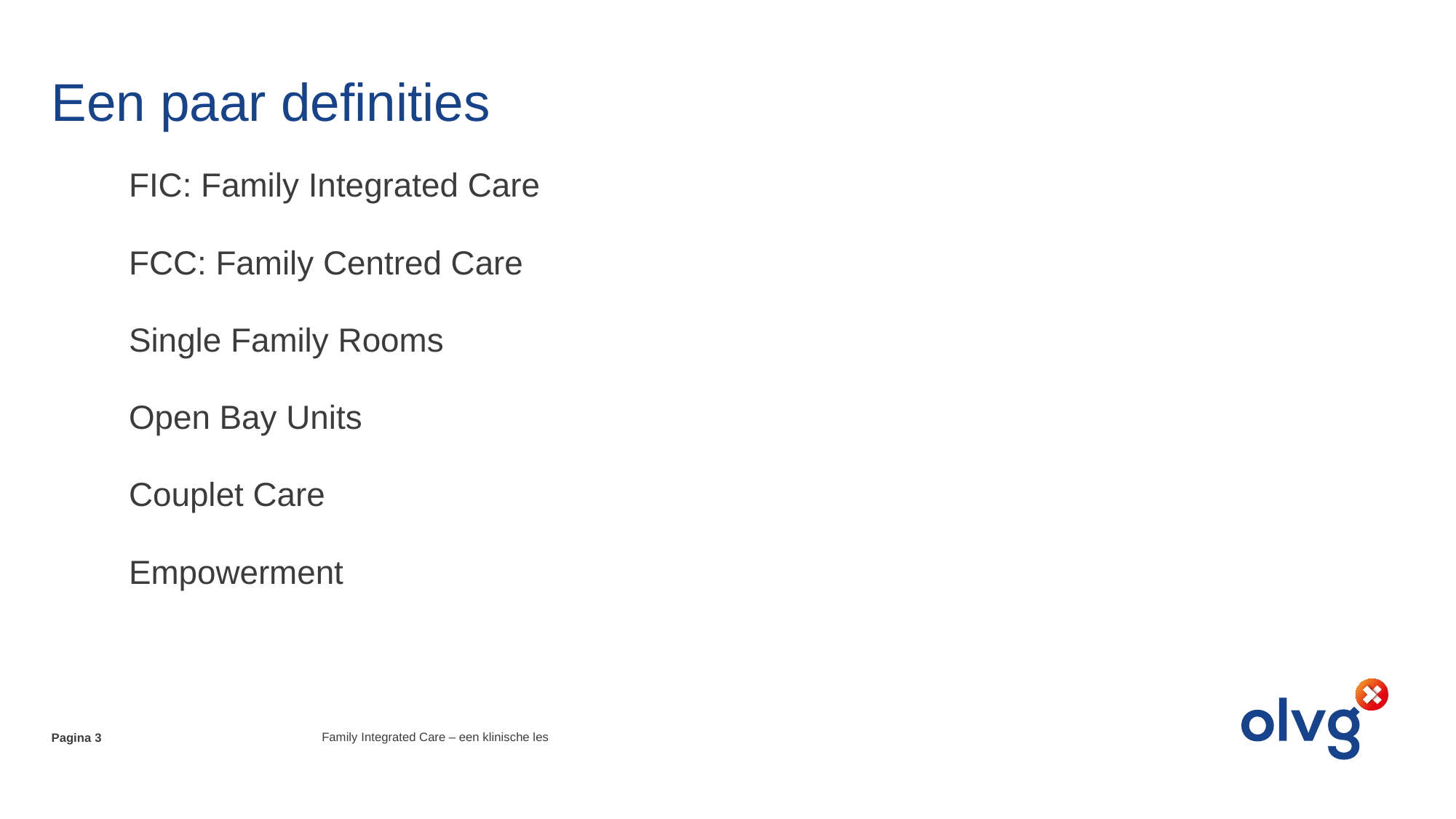

# Een paar definities
FIC: Family Integrated Care

FCC: Family Centred Care

Single Family Rooms

Open Bay Units

Couplet Care

Empowerment
Family Integrated Care – een klinische les
Pagina 3